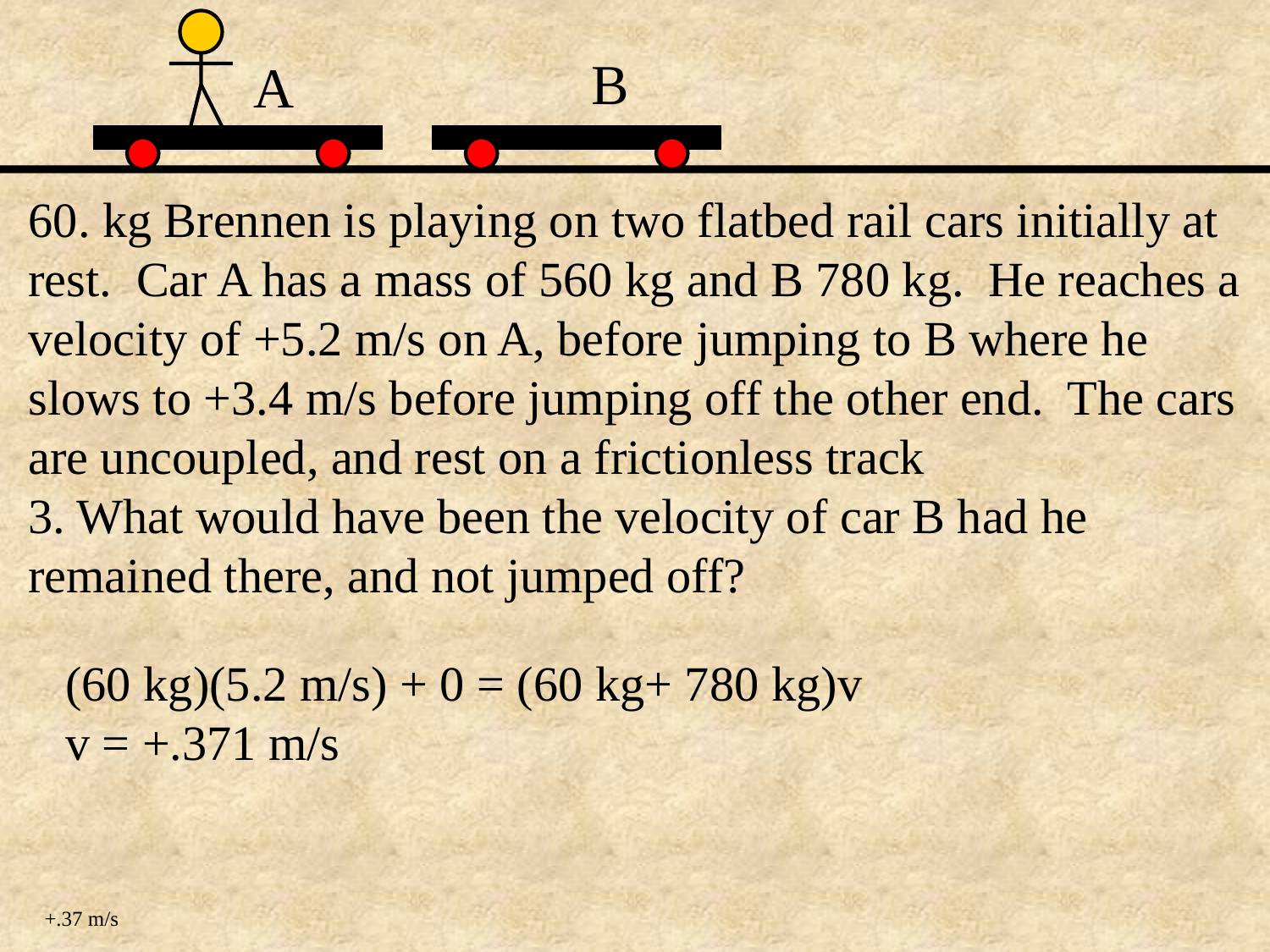

B
A

60. kg Brennen is playing on two flatbed rail cars initially at rest.  Car A has a mass of 560 kg and B 780 kg.  He reaches a velocity of +5.2 m/s on A, before jumping to B where he slows to +3.4 m/s before jumping off the other end.  The cars are uncoupled, and rest on a frictionless track
3. What would have been the velocity of car B had he remained there, and not jumped off?
(60 kg)(5.2 m/s) + 0 = (60 kg+ 780 kg)v
v = +.371 m/s
+.37 m/s